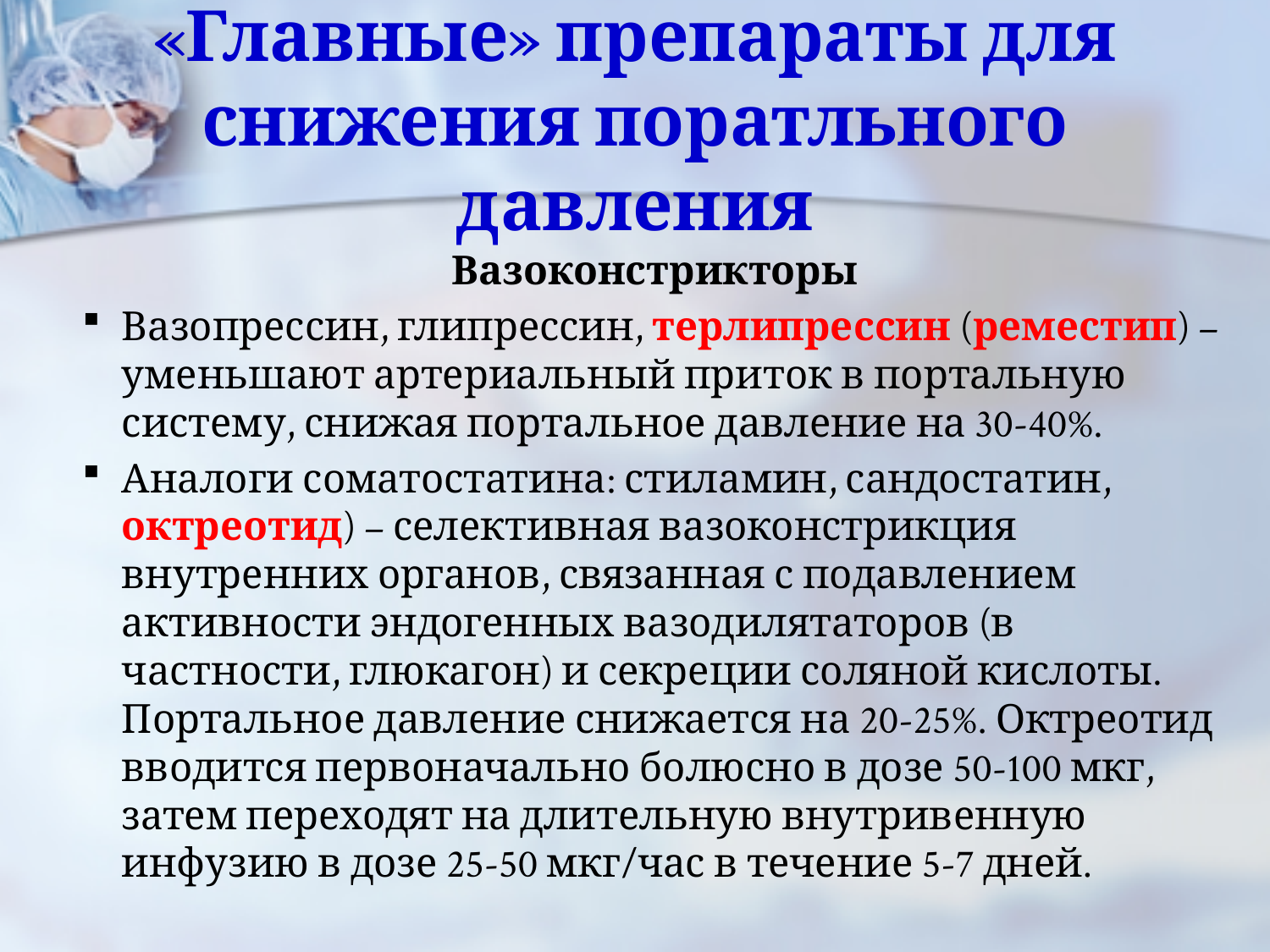

# «Главные» препараты для снижения поратльного давления
Вазоконстрикторы
Вазопрессин, глипрессин, терлипрессин (реместип) – уменьшают артериальный приток в портальную систему, снижая портальное давление на 30-40%.
Аналоги соматостатина: стиламин, сандостатин, октреотид) – селективная вазоконстрикция внутренних органов, связанная с подавлением активности эндогенных вазодилятаторов (в частности, глюкагон) и секреции соляной кислоты. Портальное давление снижается на 20-25%. Октреотид вводится первоначально болюсно в дозе 50-100 мкг, затем переходят на длительную внутривенную инфузию в дозе 25-50 мкг/час в течение 5-7 дней.